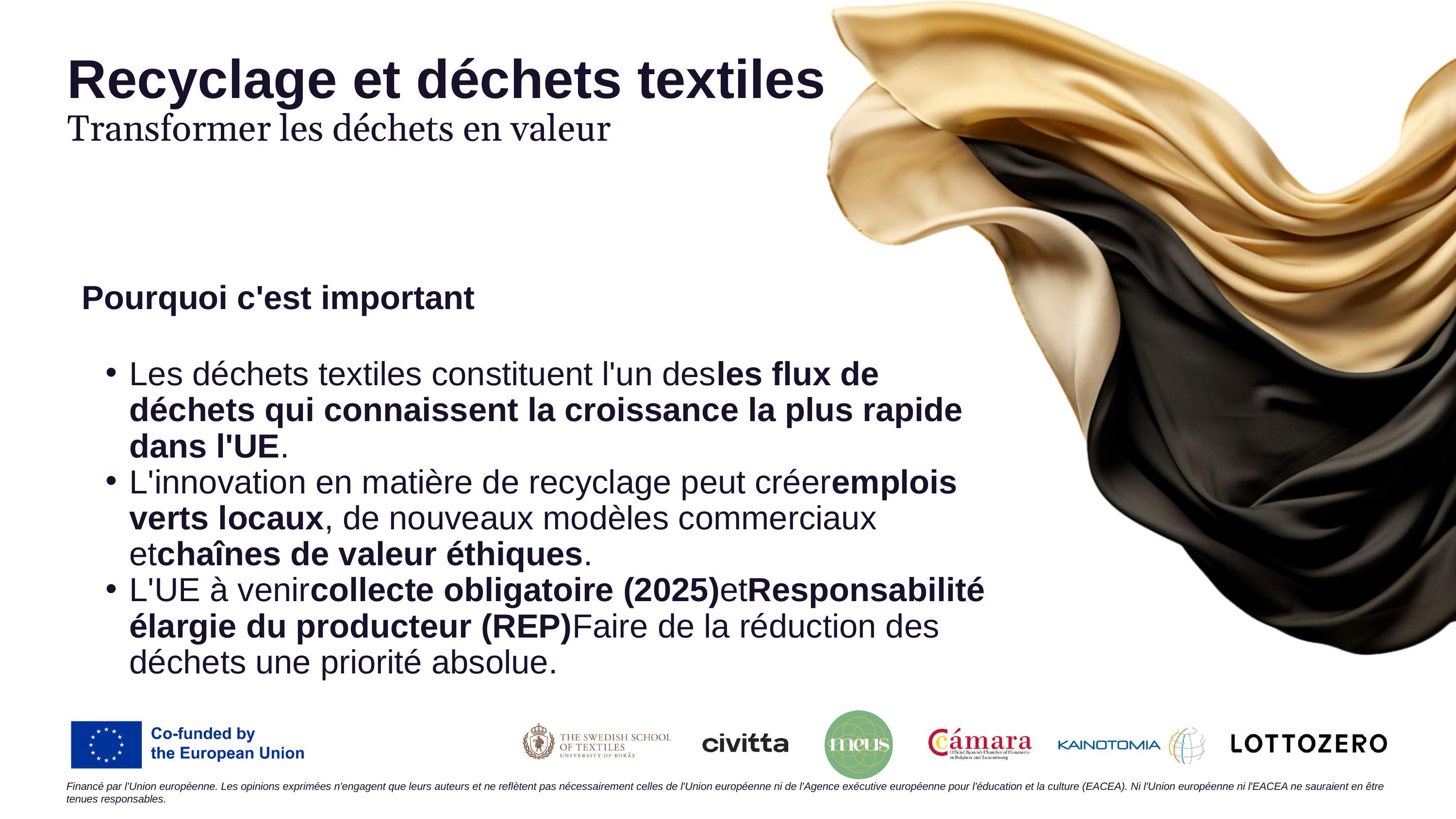

Recyclage et déchets textiles
Transformer les déchets en valeur
Pourquoi c'est important

Les déchets textiles constituent l'un desles flux de déchets qui connaissent la croissance la plus rapide dans l'UE.
L'innovation en matière de recyclage peut créeremplois verts locaux, de nouveaux modèles commerciaux etchaînes de valeur éthiques.
L'UE à venircollecte obligatoire (2025)etResponsabilité élargie du producteur (REP)Faire de la réduction des déchets une priorité absolue.

Financé par l'Union européenne. Les opinions exprimées n'engagent que leurs auteurs et ne reflètent pas nécessairement celles de l'Union européenne ni de l'Agence exécutive européenne pour l'éducation et la culture (EACEA). Ni l'Union européenne ni l'EACEA ne sauraient en être tenues responsables.